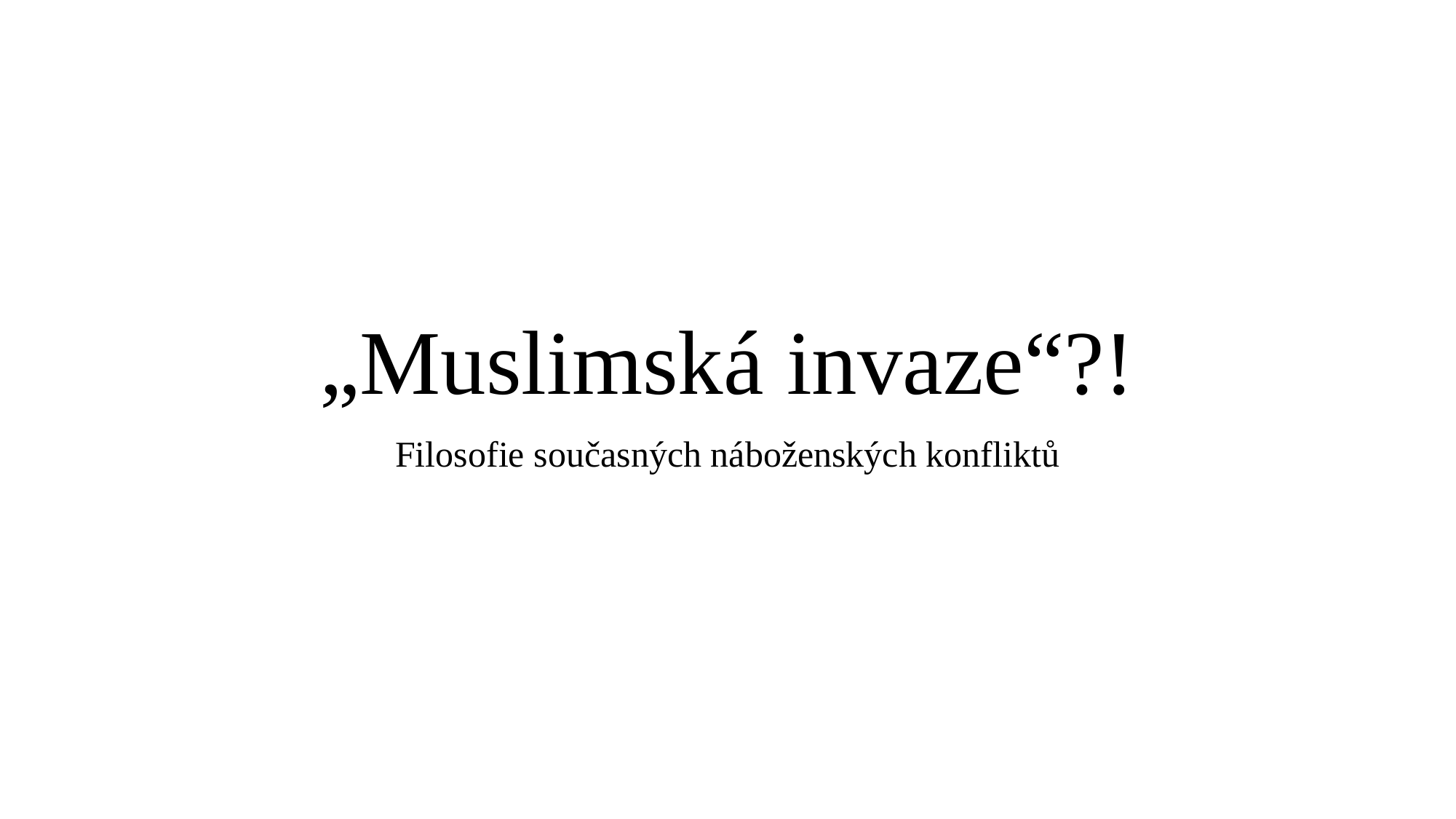

# „Muslimská invaze“?!
Filosofie současných náboženských konfliktů